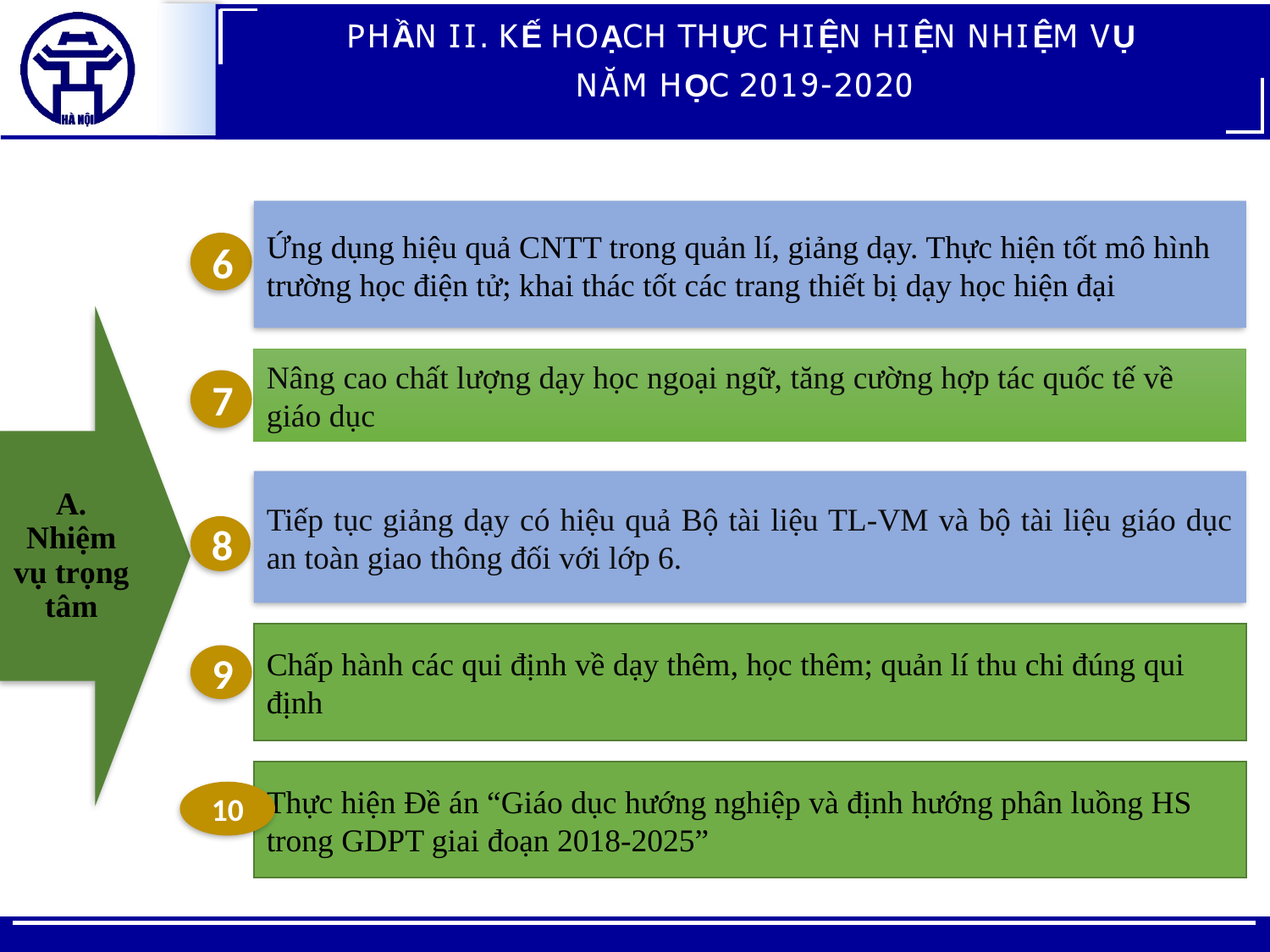

PHẦN II. KẾ HOẠCH THỰC HIỆN HIỆN NHIỆM VỤ
NĂM HỌC 2019-2020
Ứng dụng hiệu quả CNTT trong quản lí, giảng dạy. Thực hiện tốt mô hình trường học điện tử; khai thác tốt các trang thiết bị dạy học hiện đại
6
A. Nhiệm vụ trọng tâm
Nâng cao chất lượng dạy học ngoại ngữ, tăng cường hợp tác quốc tế về giáo dục
7
Tiếp tục giảng dạy có hiệu quả Bộ tài liệu TL-VM và bộ tài liệu giáo dục an toàn giao thông đối với lớp 6.
8
Chấp hành các qui định về dạy thêm, học thêm; quản lí thu chi đúng qui định
9
Thực hiện Đề án “Giáo dục hướng nghiệp và định hướng phân luồng HS trong GDPT giai đoạn 2018-2025”
10